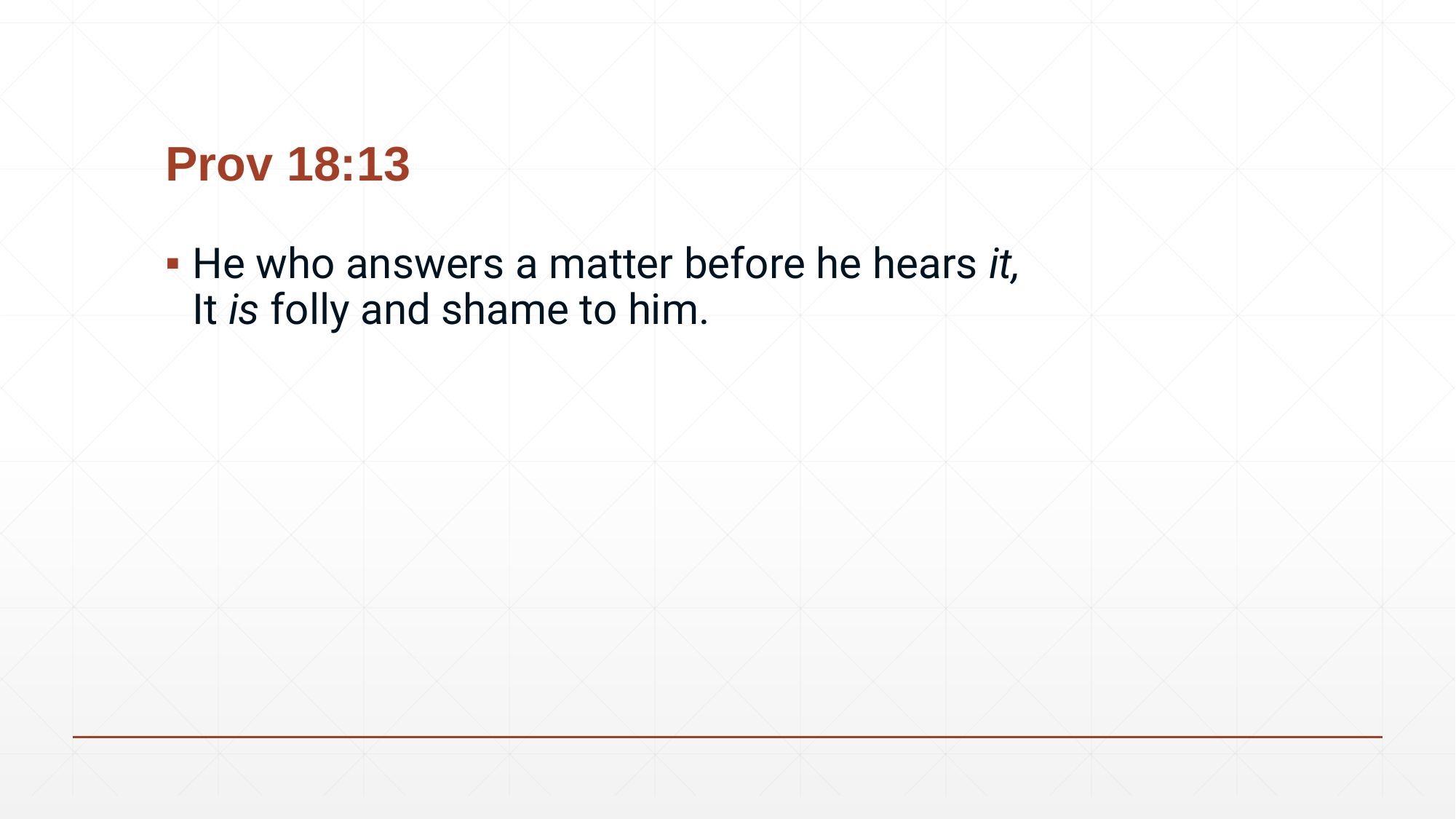

# Prov 18:13
He who answers a matter before he hears it,
It is folly and shame to him.